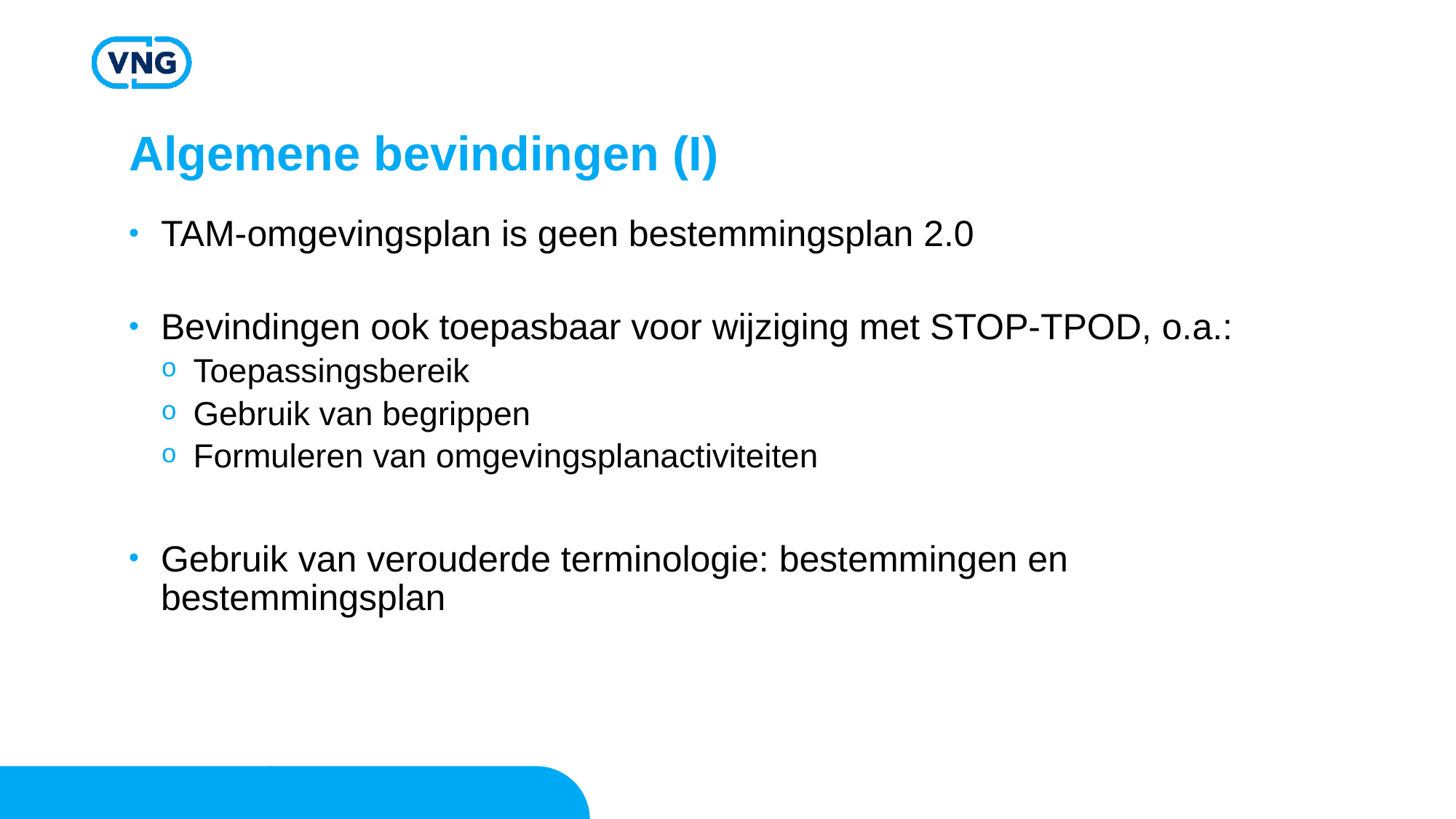

# Algemene bevindingen (I)
TAM-omgevingsplan is geen bestemmingsplan 2.0

Bevindingen ook toepasbaar voor wijziging met STOP-TPOD, o.a.:
Toepassingsbereik
Gebruik van begrippen
Formuleren van omgevingsplanactiviteiten

Gebruik van verouderde terminologie: bestemmingen en bestemmingsplan